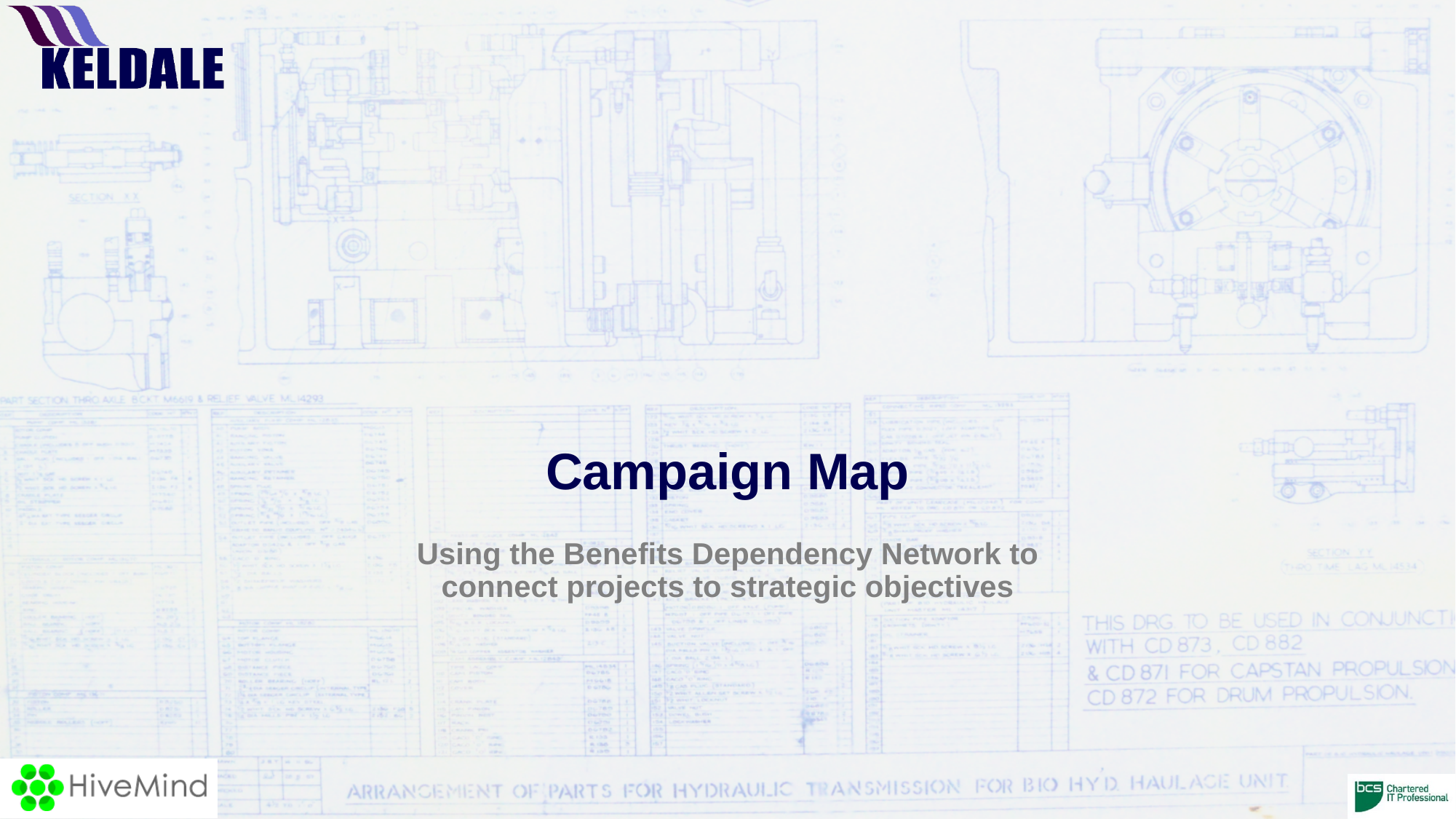

# Campaign Map
Using the Benefits Dependency Network to connect projects to strategic objectives